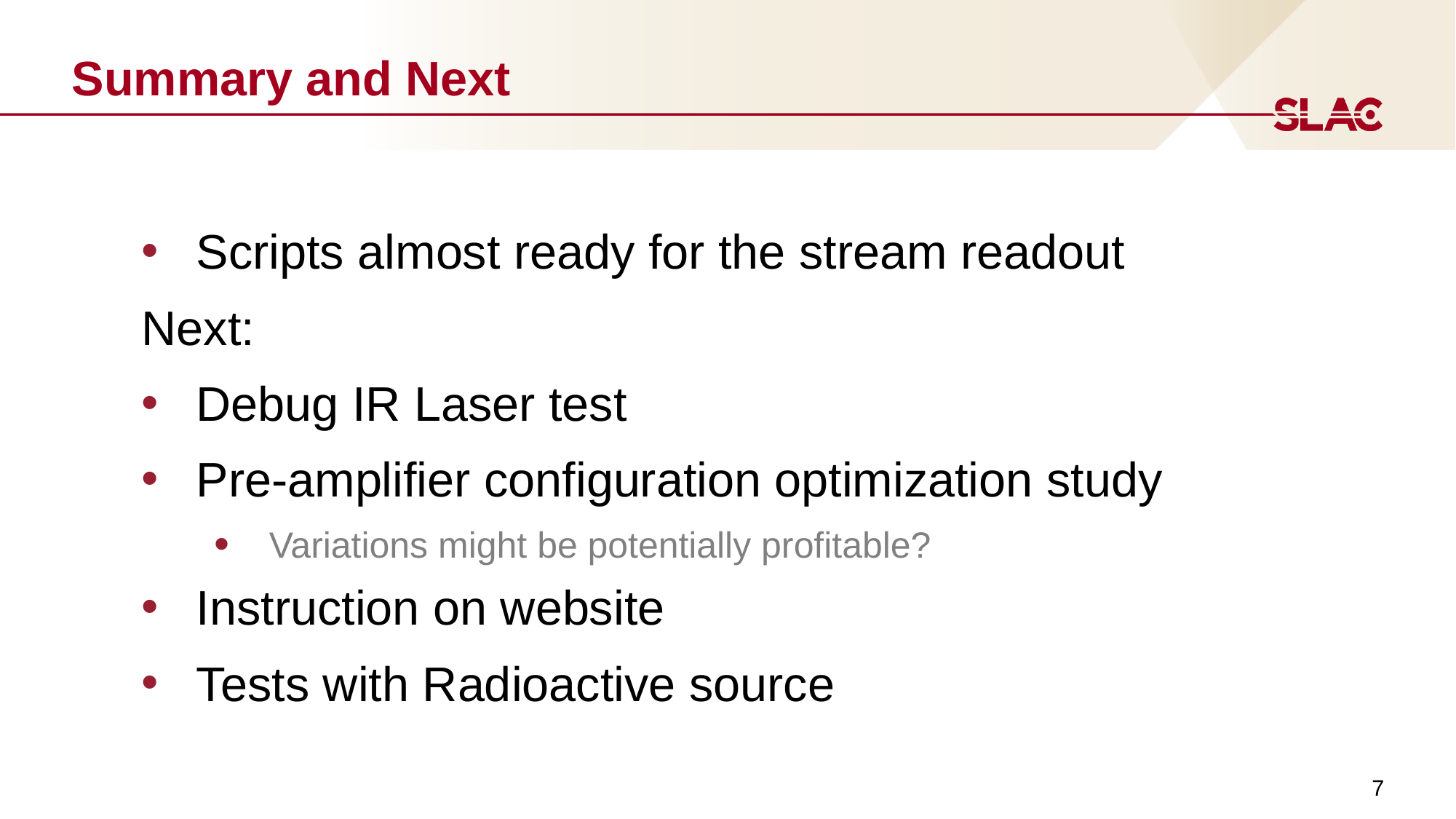

# Summary and Next
Scripts almost ready for the stream readout
Next:
Debug IR Laser test
Pre-amplifier configuration optimization study
Variations might be potentially profitable?
Instruction on website
Tests with Radioactive source
7